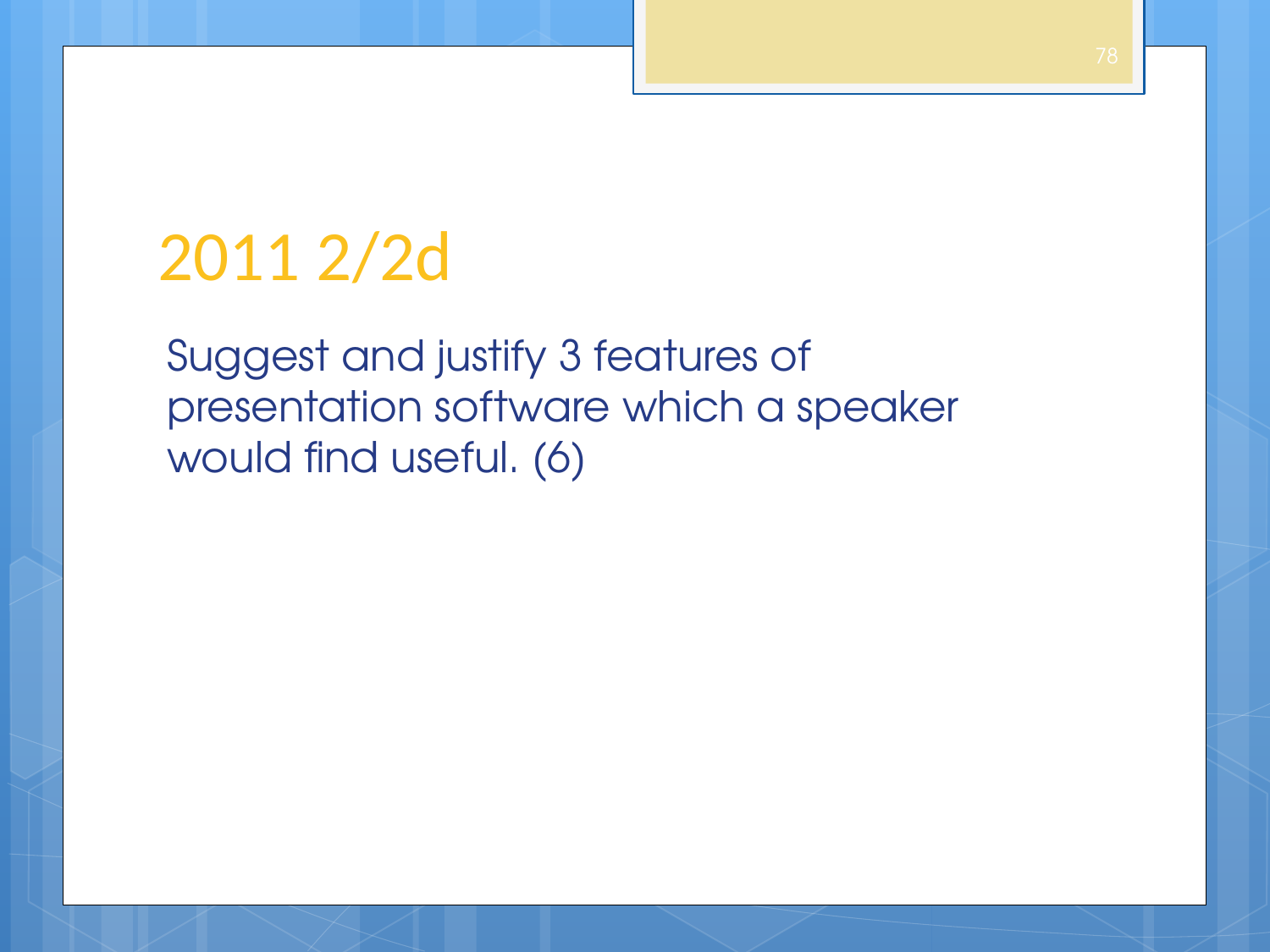

78
# 2011 2/2d
Suggest and justify 3 features of presentation software which a speaker would find useful. (6)